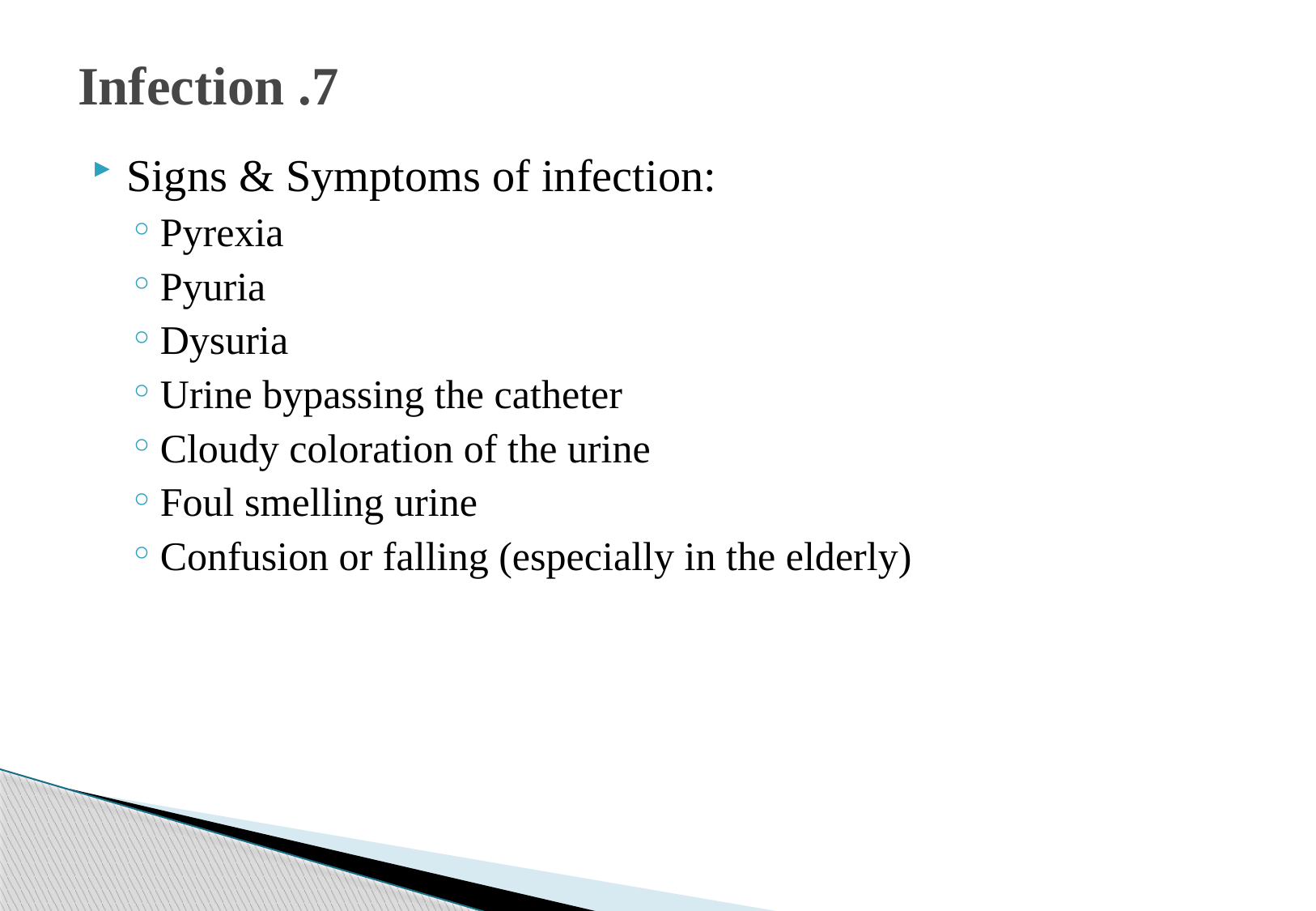

# 7. Infection
Signs & Symptoms of infection:
Pyrexia
Pyuria
Dysuria
Urine bypassing the catheter
Cloudy coloration of the urine
Foul smelling urine
Confusion or falling (especially in the elderly)